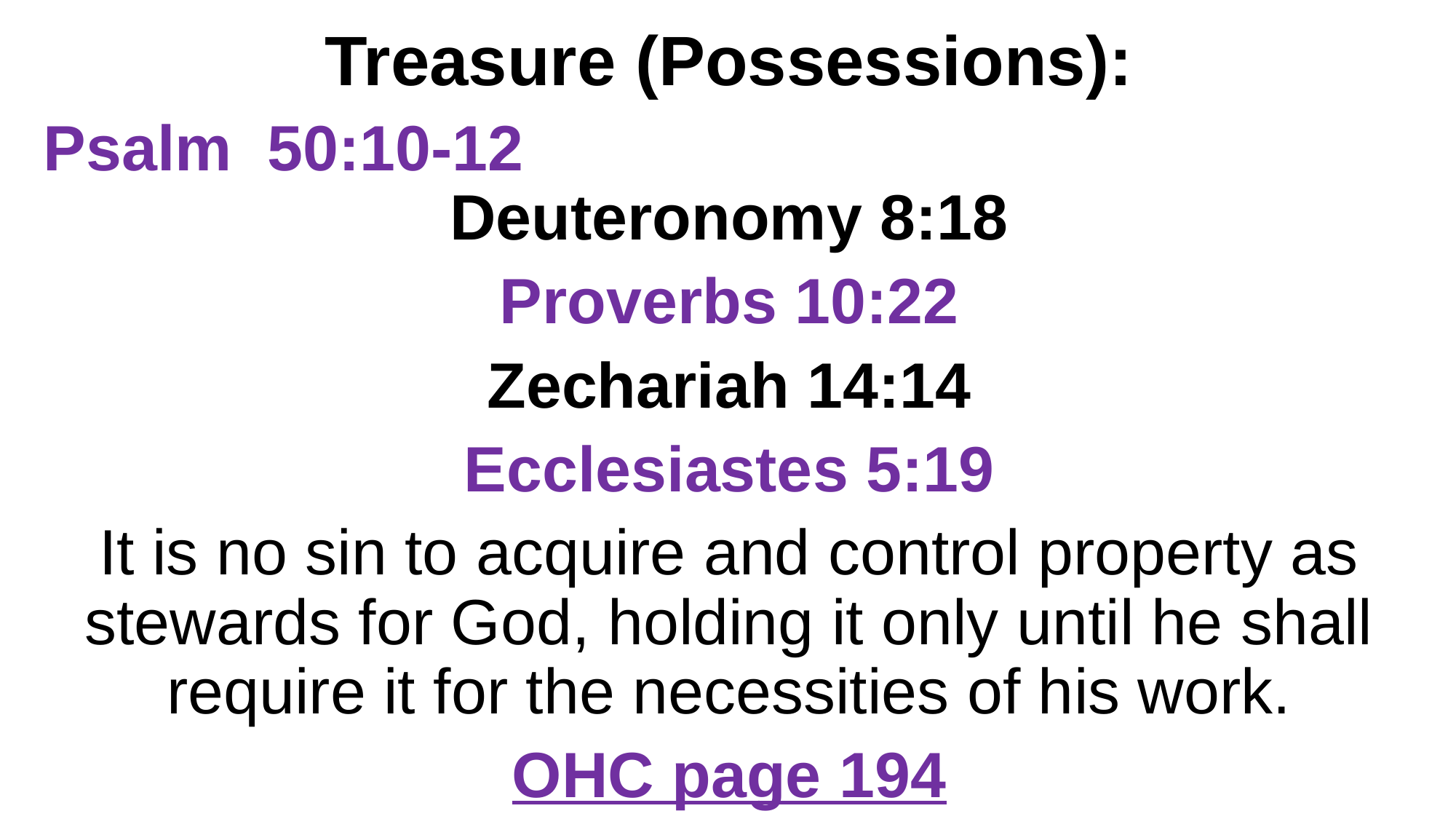

Treasure (Possessions):
Psalm  50:10-12                                                   Deuteronomy 8:18
Proverbs 10:22
Zechariah 14:14
Ecclesiastes 5:19
It is no sin to acquire and control property as stewards for God, holding it only until he shall require it for the necessities of his work.
OHC page 194